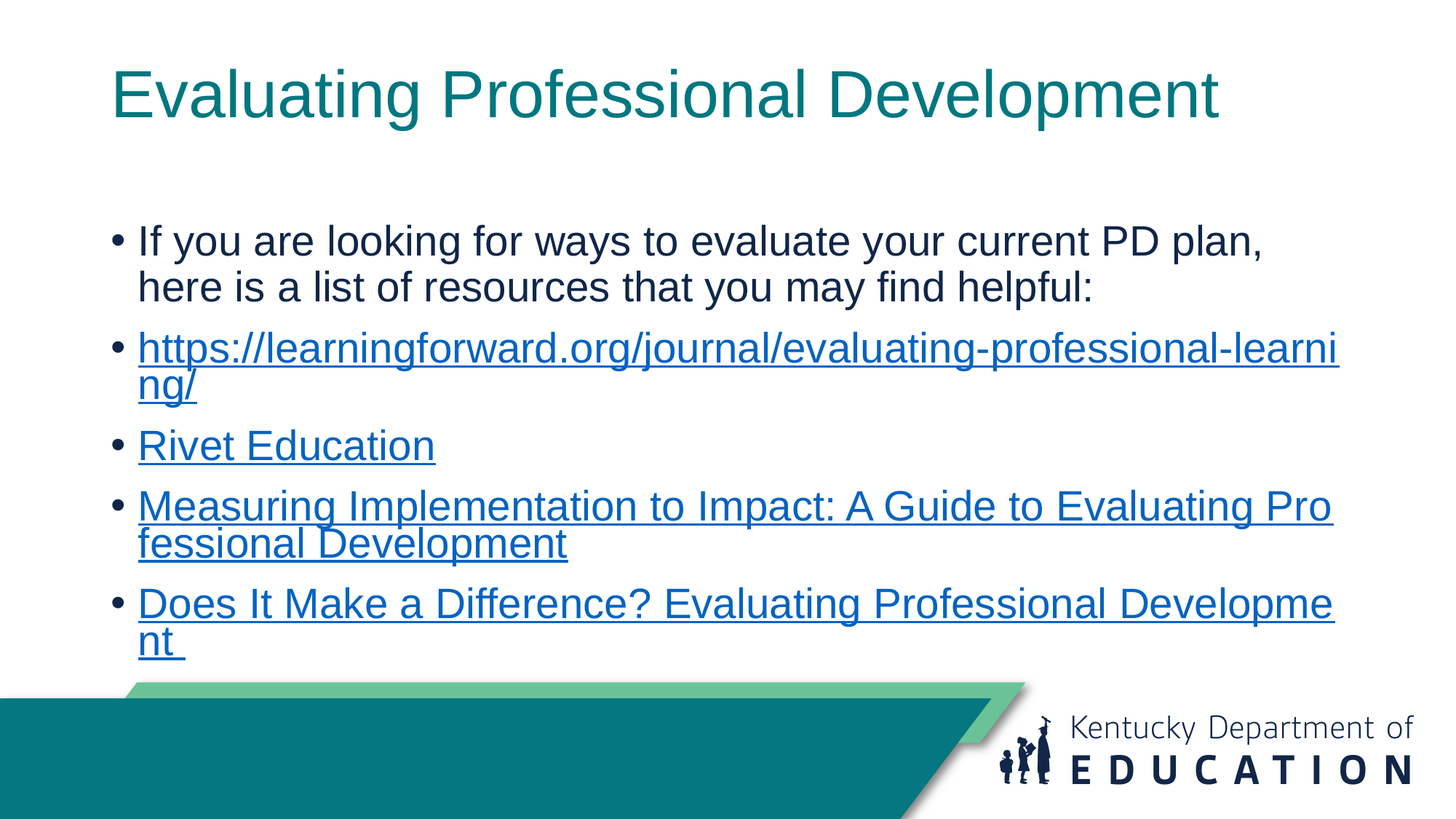

# Evaluating Professional Development

If you are looking for ways to evaluate your current PD plan, here is a list of resources that you may find helpful:
https://learningforward.org/journal/evaluating-professional-learning/
Rivet Education
Measuring Implementation to Impact: A Guide to Evaluating Professional Development
Does It Make a Difference? Evaluating Professional Development